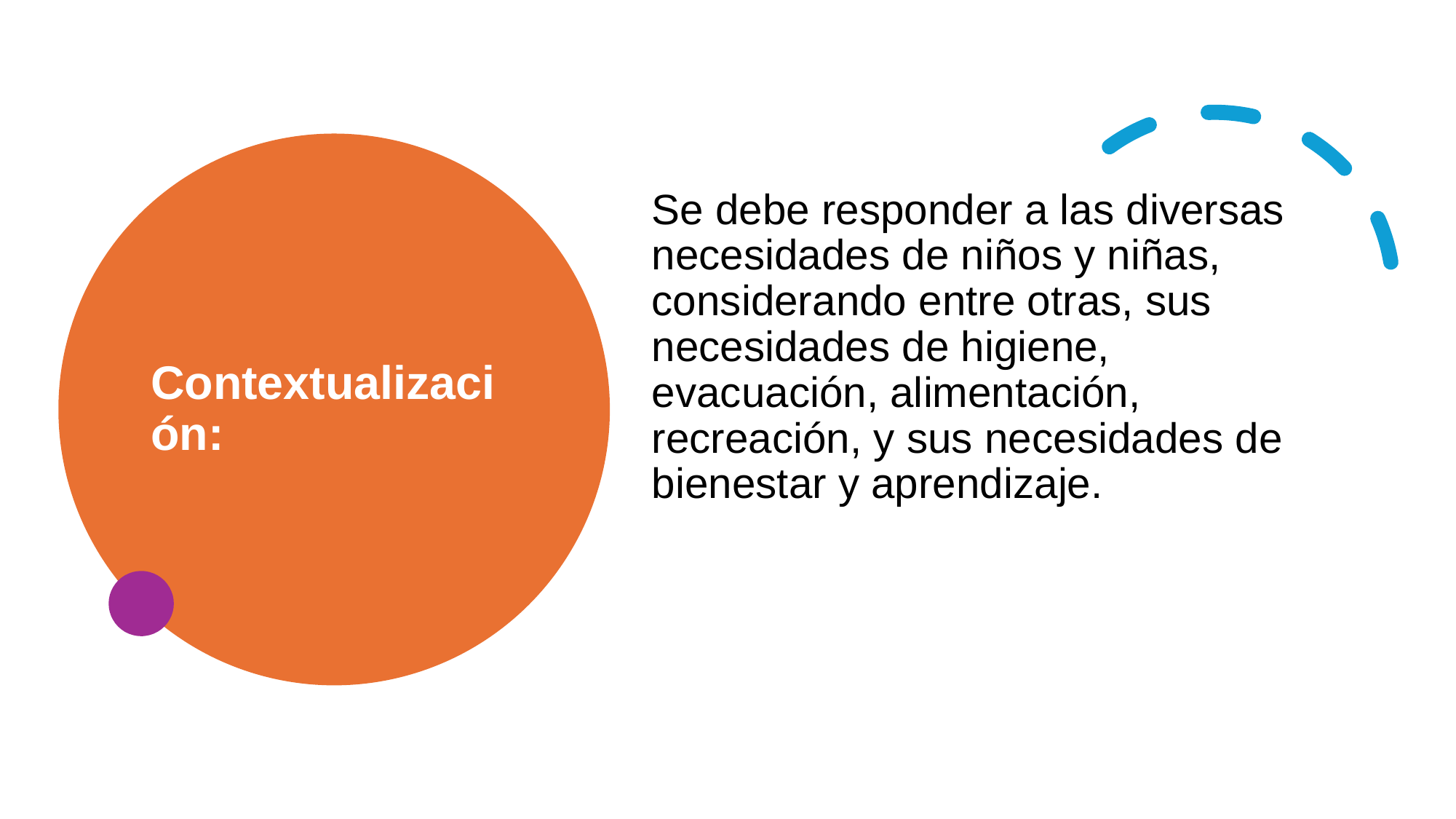

# Contextualización:
Se debe responder a las diversas necesidades de niños y niñas, considerando entre otras, sus necesidades de higiene, evacuación, alimentación, recreación, y sus necesidades de bienestar y aprendizaje.